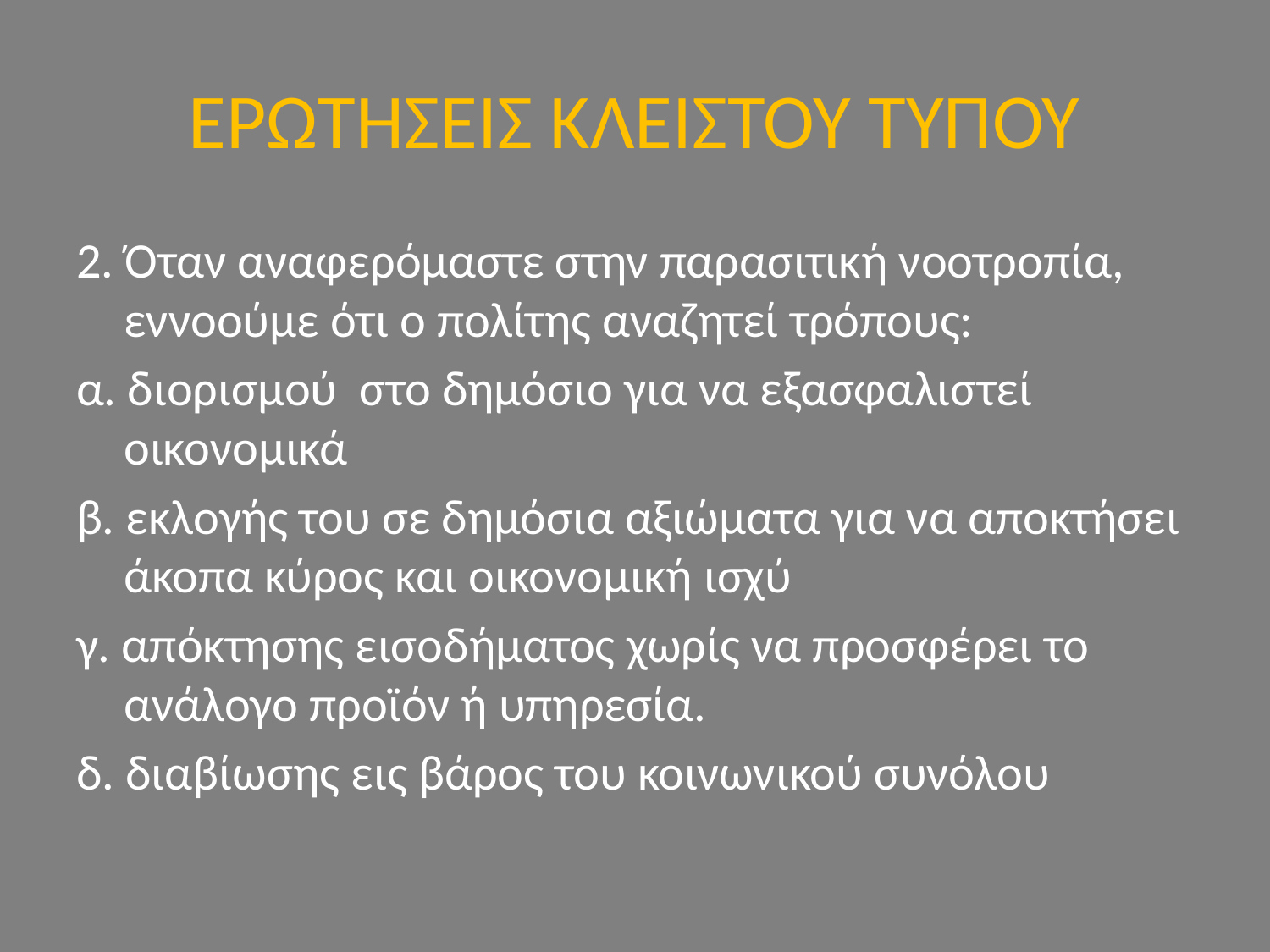

# ΕΡΩΤΗΣΕΙΣ ΚΛΕΙΣΤΟΥ ΤΥΠΟΥ
2. Όταν αναφερόμαστε στην παρασιτική νοοτροπία, εννοούμε ότι ο πολίτης αναζητεί τρόπους:
α. διορισμού  στο δημόσιο για να εξασφαλιστεί οικονομικά
β. εκλογής του σε δημόσια αξιώματα για να αποκτήσει άκοπα κύρος και οικονομική ισχύ
γ. απόκτησης εισοδήματος χωρίς να προσφέρει το ανάλογο προϊόν ή υπηρεσία.
δ. διαβίωσης εις βάρος του κοινωνικού συνόλου